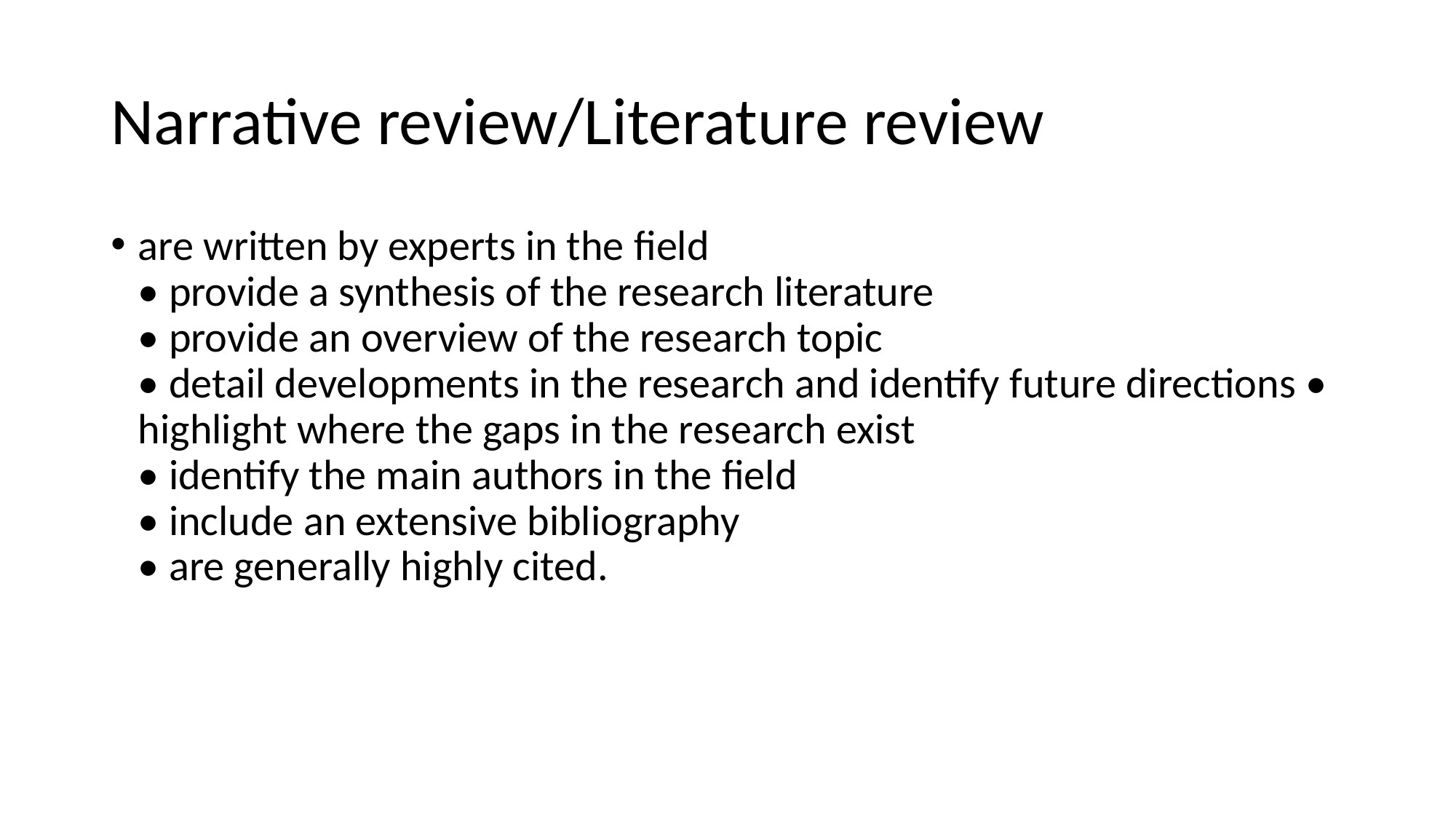

# Narrative review/Literature review
are written by experts in the field
• provide a synthesis of the research literature
• provide an overview of the research topic
• detail developments in the research and identify future directions • highlight where the gaps in the research exist
• identify the main authors in the field
• include an extensive bibliography
• are generally highly cited.